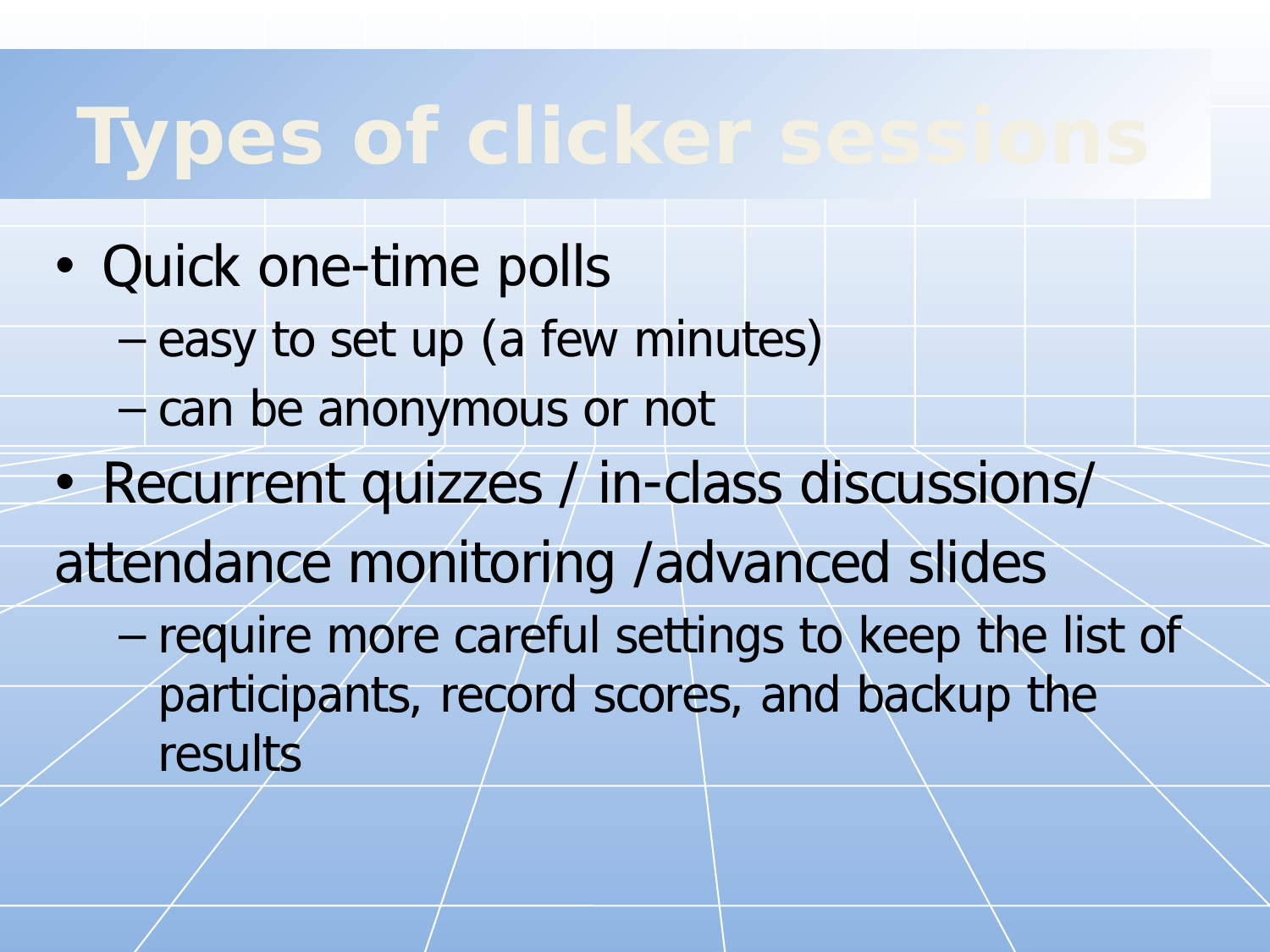

# Types of clicker sessions
Quick one-time polls
easy to set up (a few minutes)
can be anonymous or not
Recurrent quizzes / in-class discussions/
attendance monitoring /advanced slides
require more careful settings to keep the list of participants, record scores, and backup the results